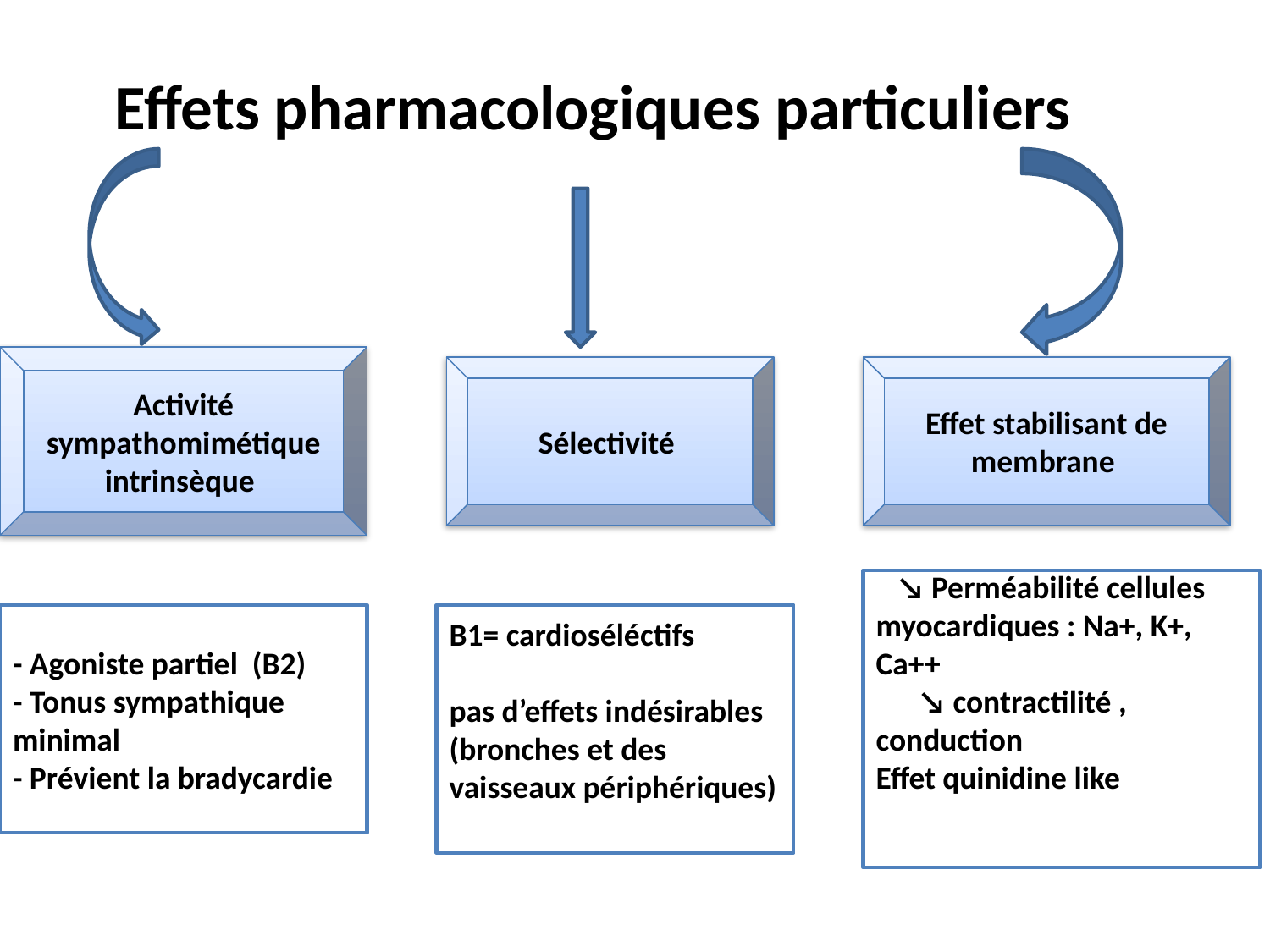

# Effets pharmacologiques particuliers

Activité sympathomimétique intrinsèque
Sélectivité
Effet stabilisant de membrane

   ↘ Perméabilité cellules myocardiques : Na+, K+, Ca++
      ↘ contractilité , conduction
Effet quinidine like

- Agoniste partiel  (B2)
- Tonus sympathique minimal
- Prévient la bradycardie
Β1= cardioséléctifs

pas d’effets indésirables (bronches et des vaisseaux périphériques)